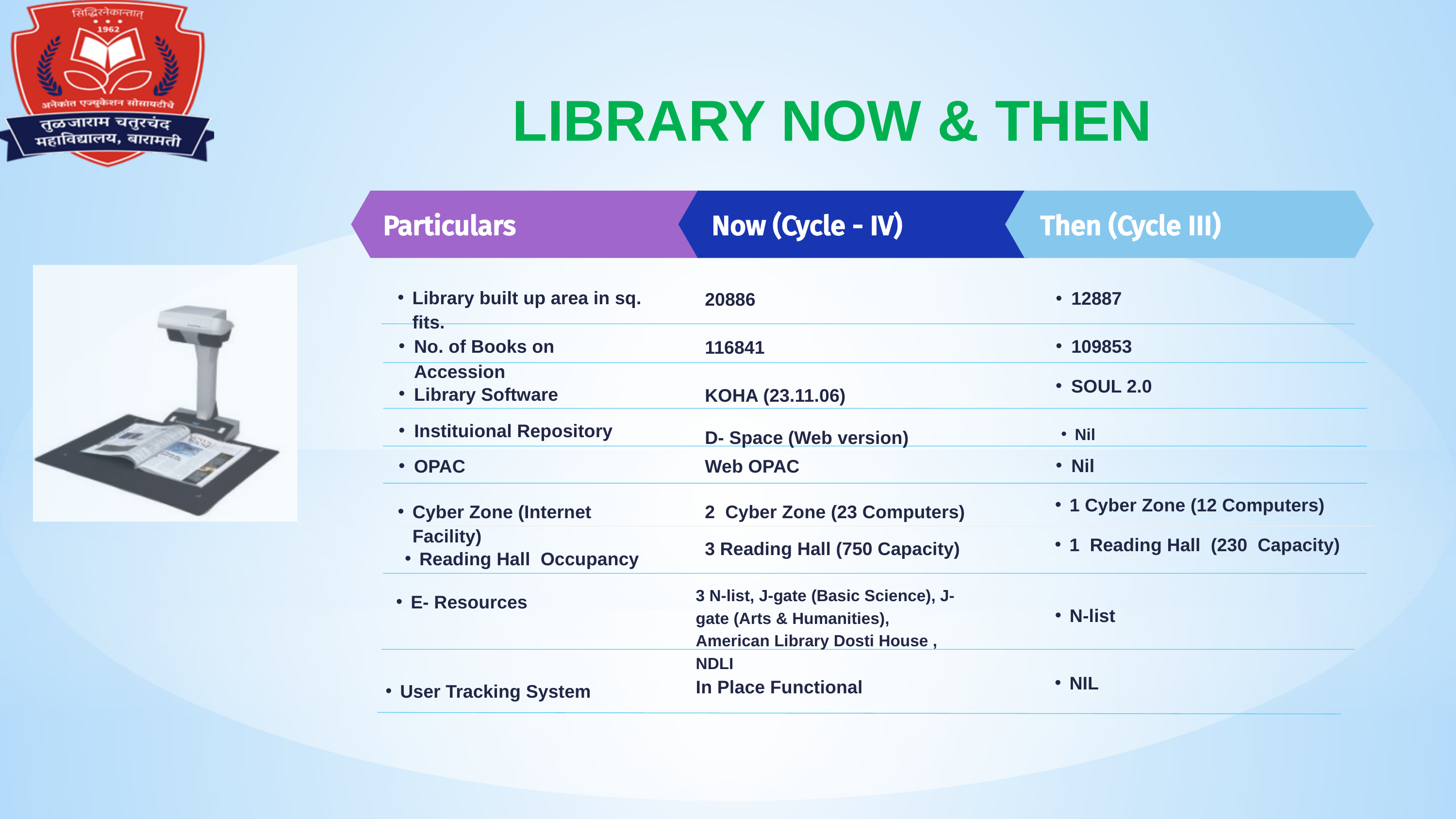

LIBRARY NOW & THEN

Particulars
Now (Cycle - IV)
Then (Cycle III)

12887
20886
Library built up area in sq. fits.

109853
No. of Books on Accession
116841

SOUL 2.0
Library Software
KOHA (23.11.06)

Instituional Repository
Nil
D- Space (Web version)

Nil
OPAC
Web OPAC

1 Cyber Zone (12 Computers)
Cyber Zone (Internet Facility)
2  Cyber Zone (23 Computers)

1  Reading Hall  (230  Capacity)
3 Reading Hall (750 Capacity)
Reading Hall  Occupancy

3 N-list, J-gate (Basic Science), J-gate (Arts & Humanities), American Library Dosti House , NDLI
E- Resources
N-list

NIL
In Place Functional
User Tracking System